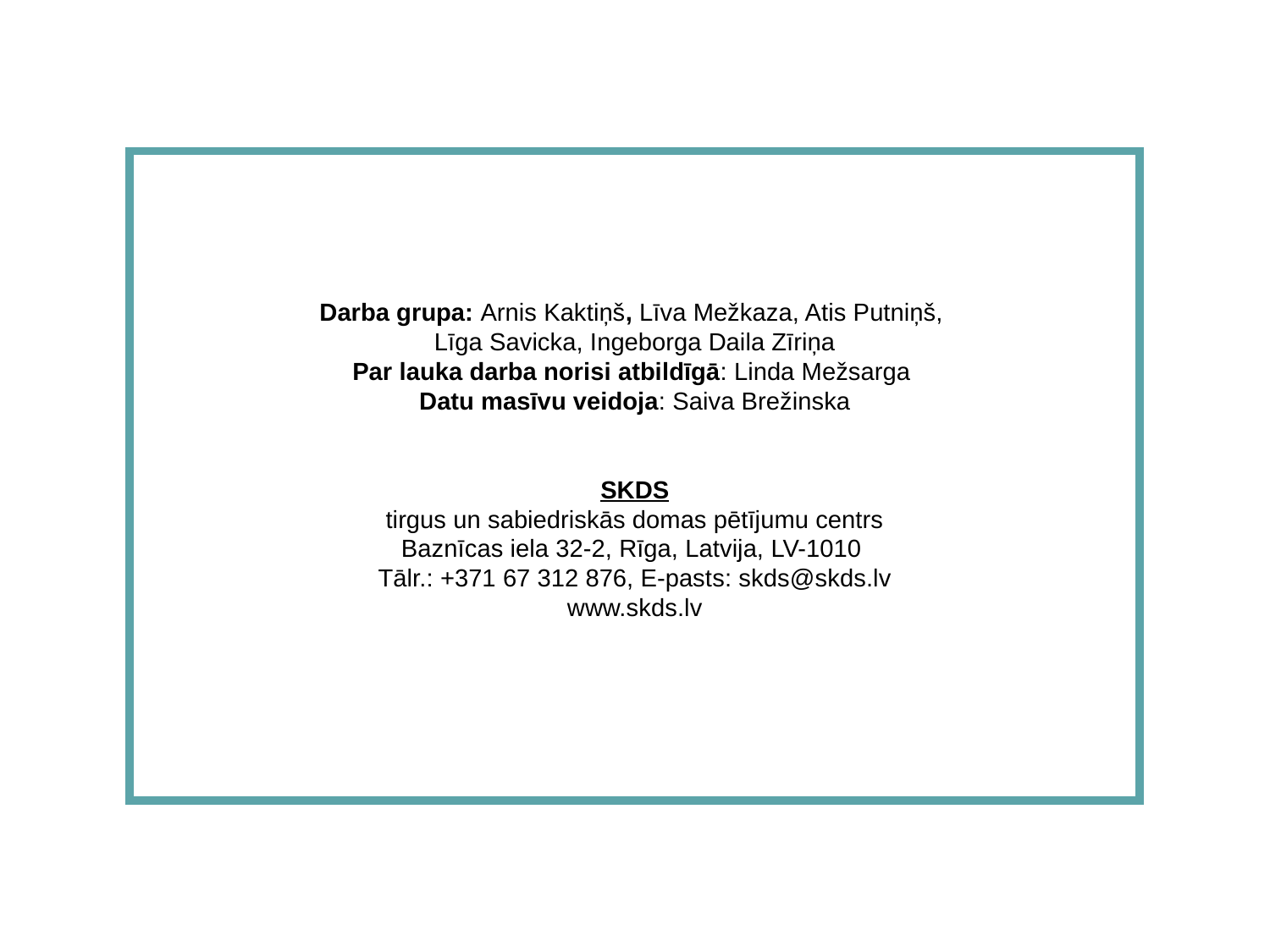

Darba grupa: Arnis Kaktiņš, Līva Mežkaza, Atis Putniņš,
Līga Savicka, Ingeborga Daila Zīriņa
Par lauka darba norisi atbildīgā: Linda Mežsarga
Datu masīvu veidoja: Saiva Brežinska
SKDS
tirgus un sabiedriskās domas pētījumu centrs
Baznīcas iela 32-2, Rīga, Latvija, LV-1010
Tālr.: +371 67 312 876, E-pasts: skds@skds.lv
www.skds.lv